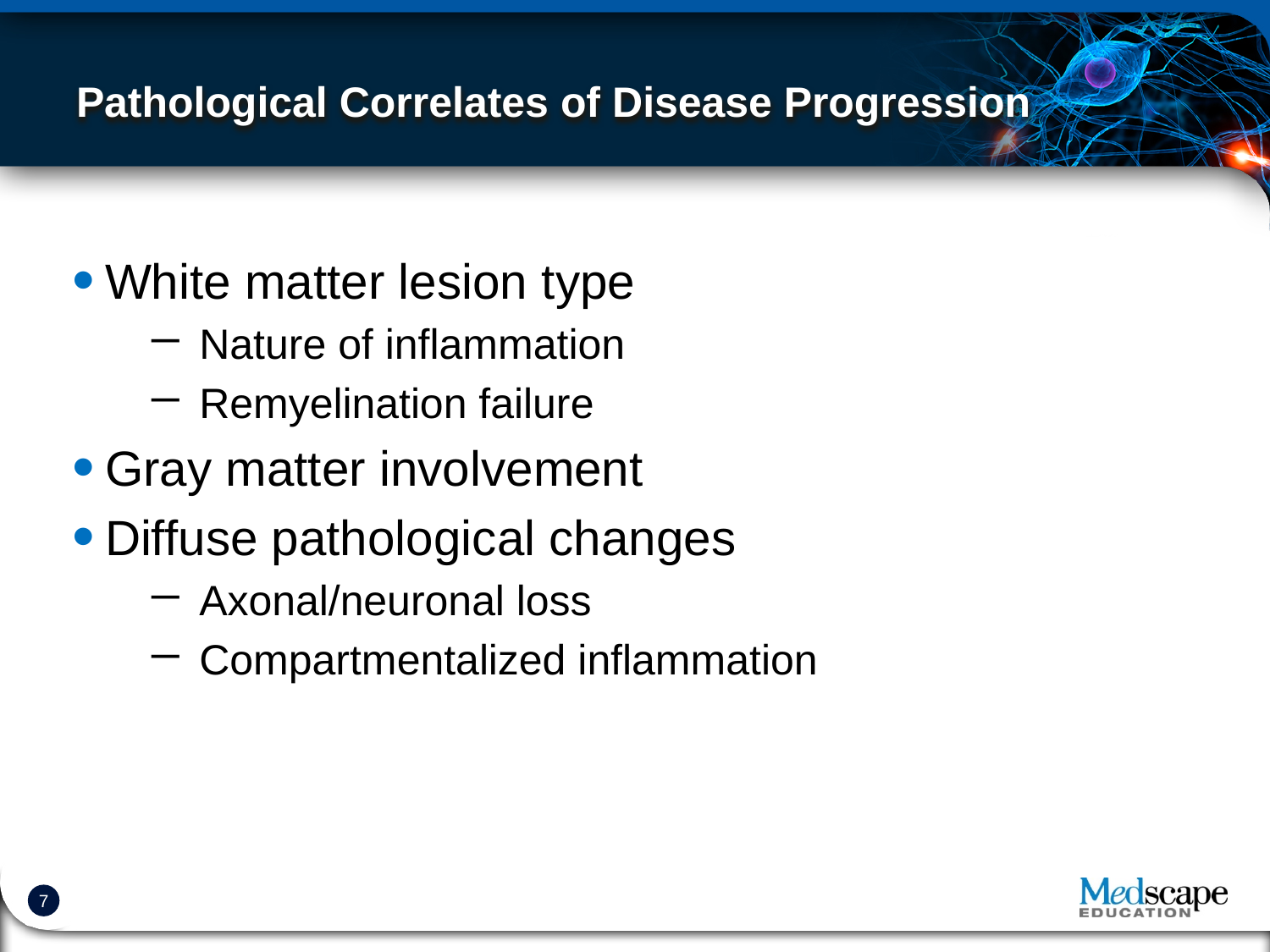

# Pathological Correlates of Disease Progression
White matter lesion type
Nature of inflammation
Remyelination failure
Gray matter involvement
Diffuse pathological changes
Axonal/neuronal loss
Compartmentalized inflammation